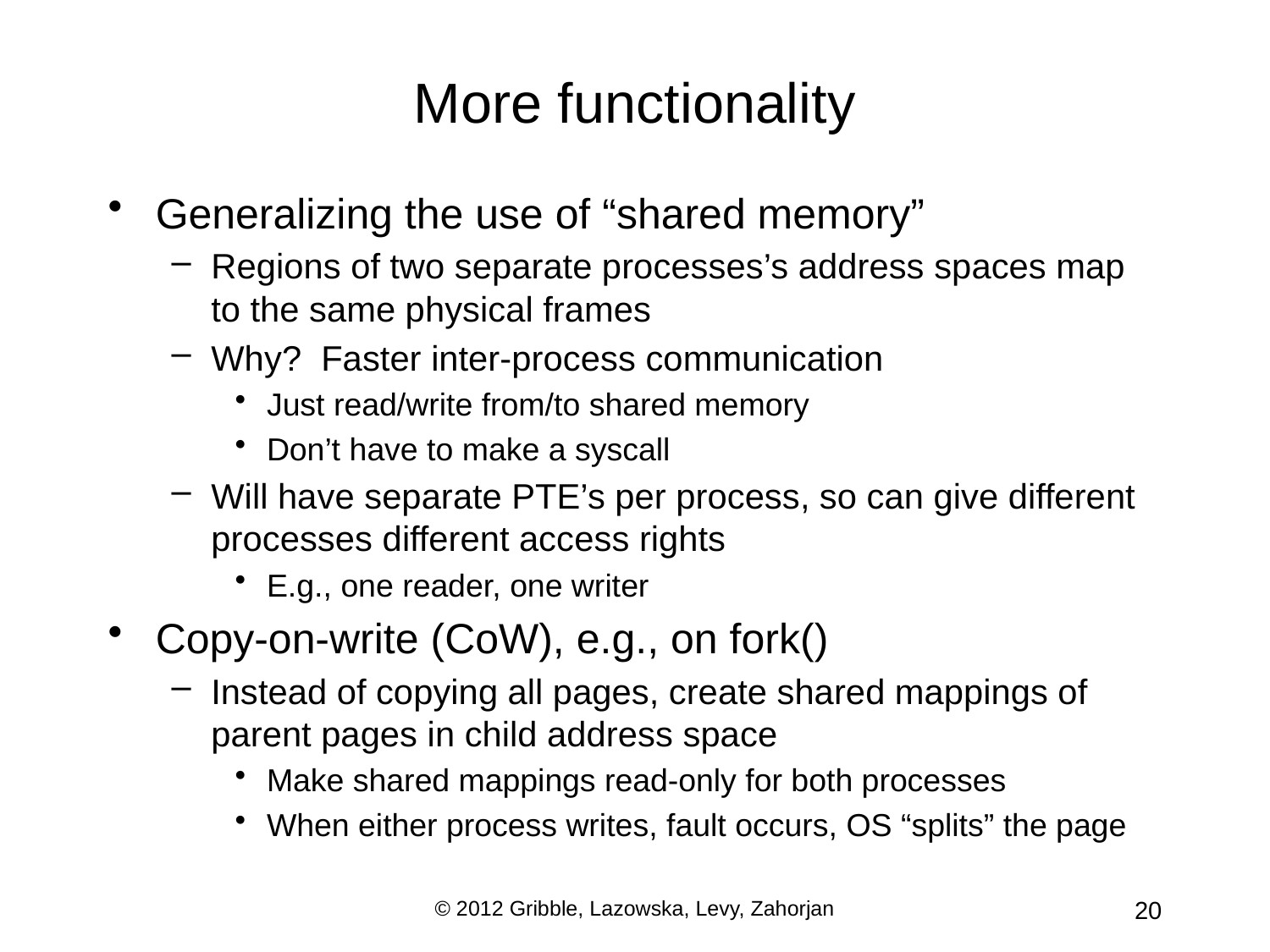

# More functionality
Generalizing the use of “shared memory”
Regions of two separate processes’s address spaces map to the same physical frames
Why?  Faster inter-process communication
Just read/write from/to shared memory
Don’t have to make a syscall
Will have separate PTE’s per process, so can give different processes different access rights
E.g., one reader, one writer
Copy-on-write (CoW), e.g., on fork()
Instead of copying all pages, create shared mappings of parent pages in child address space
Make shared mappings read-only for both processes
When either process writes, fault occurs, OS “splits” the page
© 2012 Gribble, Lazowska, Levy, Zahorjan
20